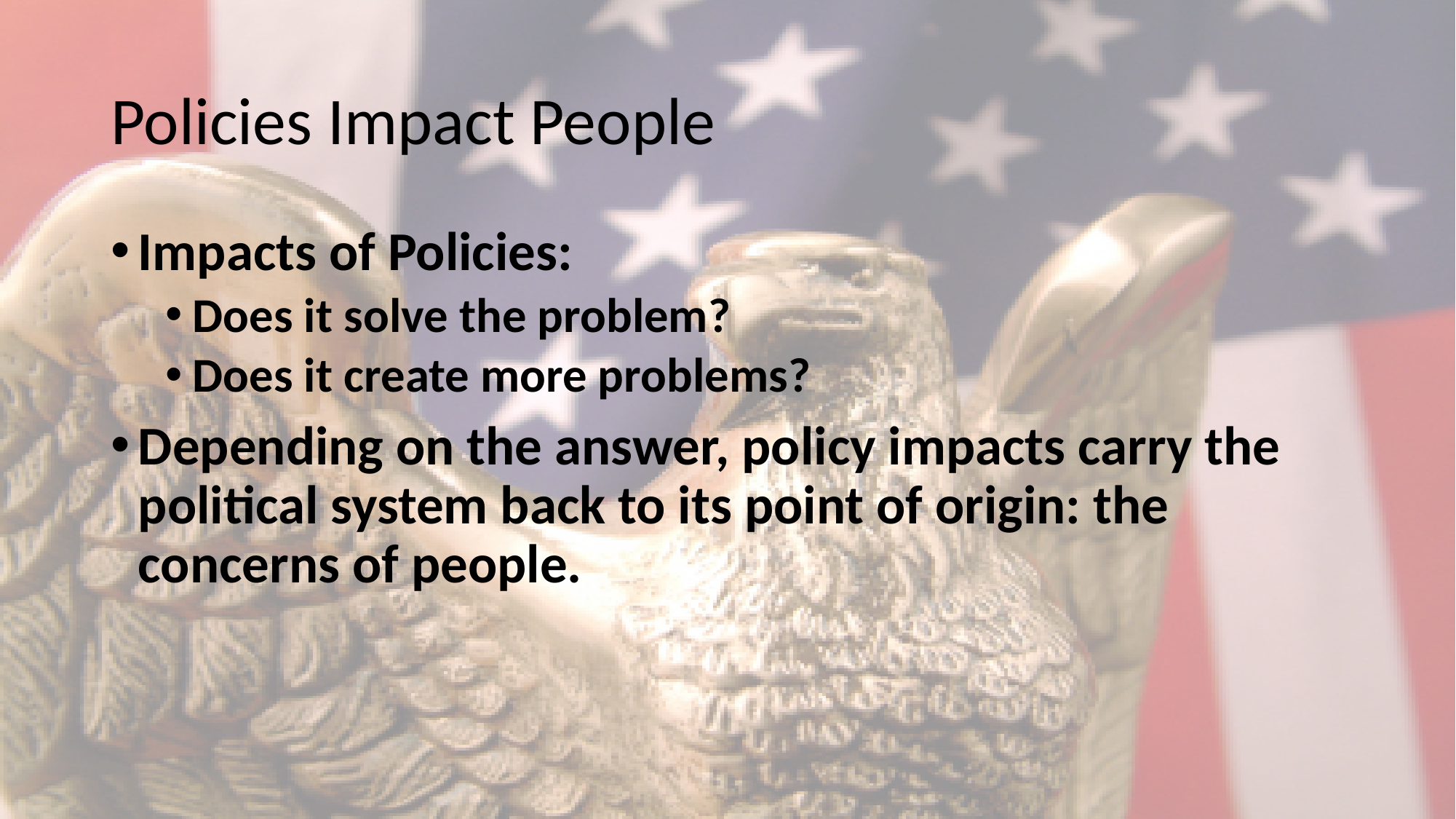

# Policies Impact People
Impacts of Policies:
Does it solve the problem?
Does it create more problems?
Depending on the answer, policy impacts carry the political system back to its point of origin: the concerns of people.